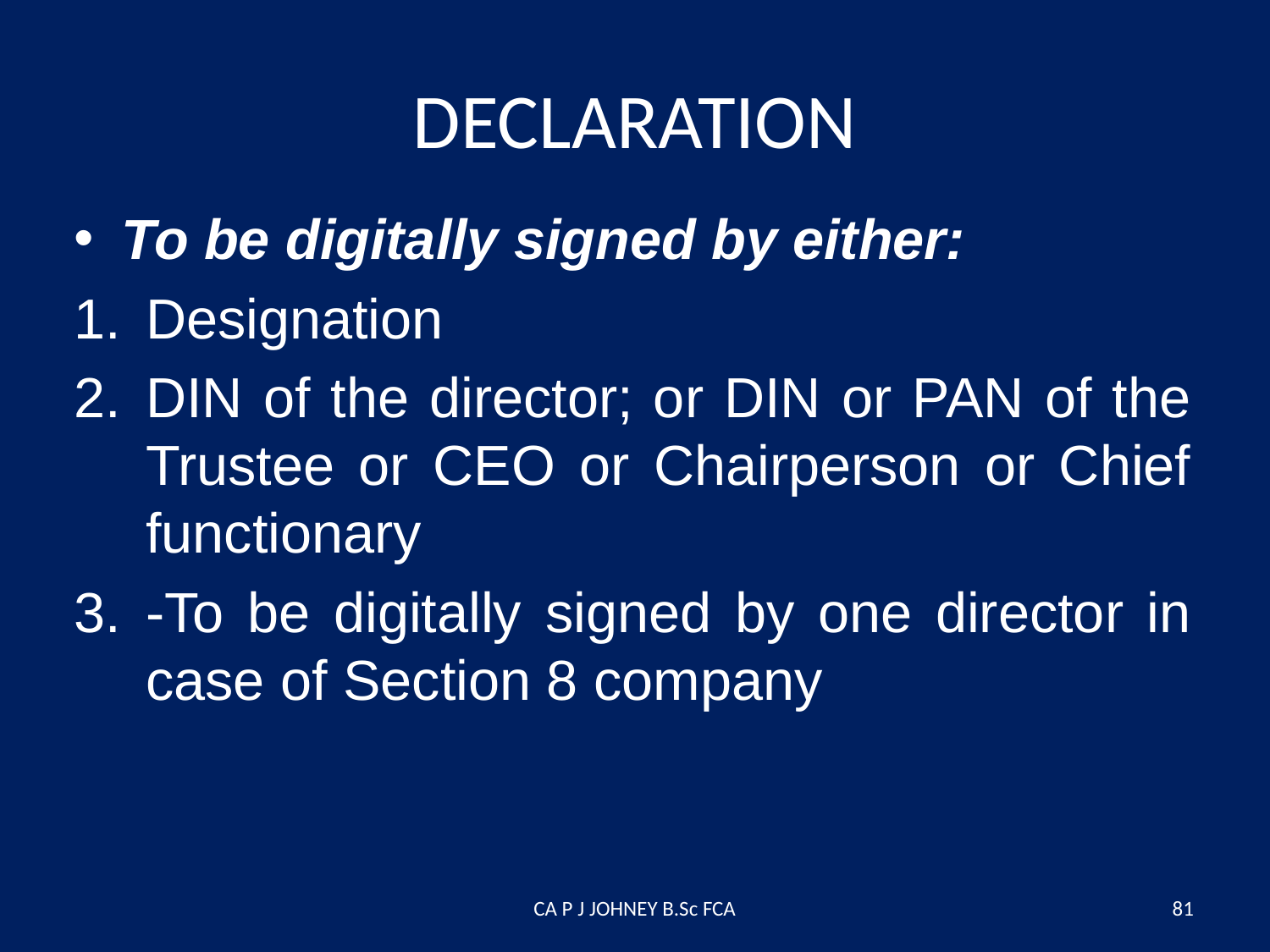

# DECLARATION
To be digitally signed by either:
Designation
DIN of the director; or DIN or PAN of the Trustee or CEO or Chairperson or Chief functionary
-To be digitally signed by one director in case of Section 8 company

CA P J JOHNEY B.Sc FCA
81